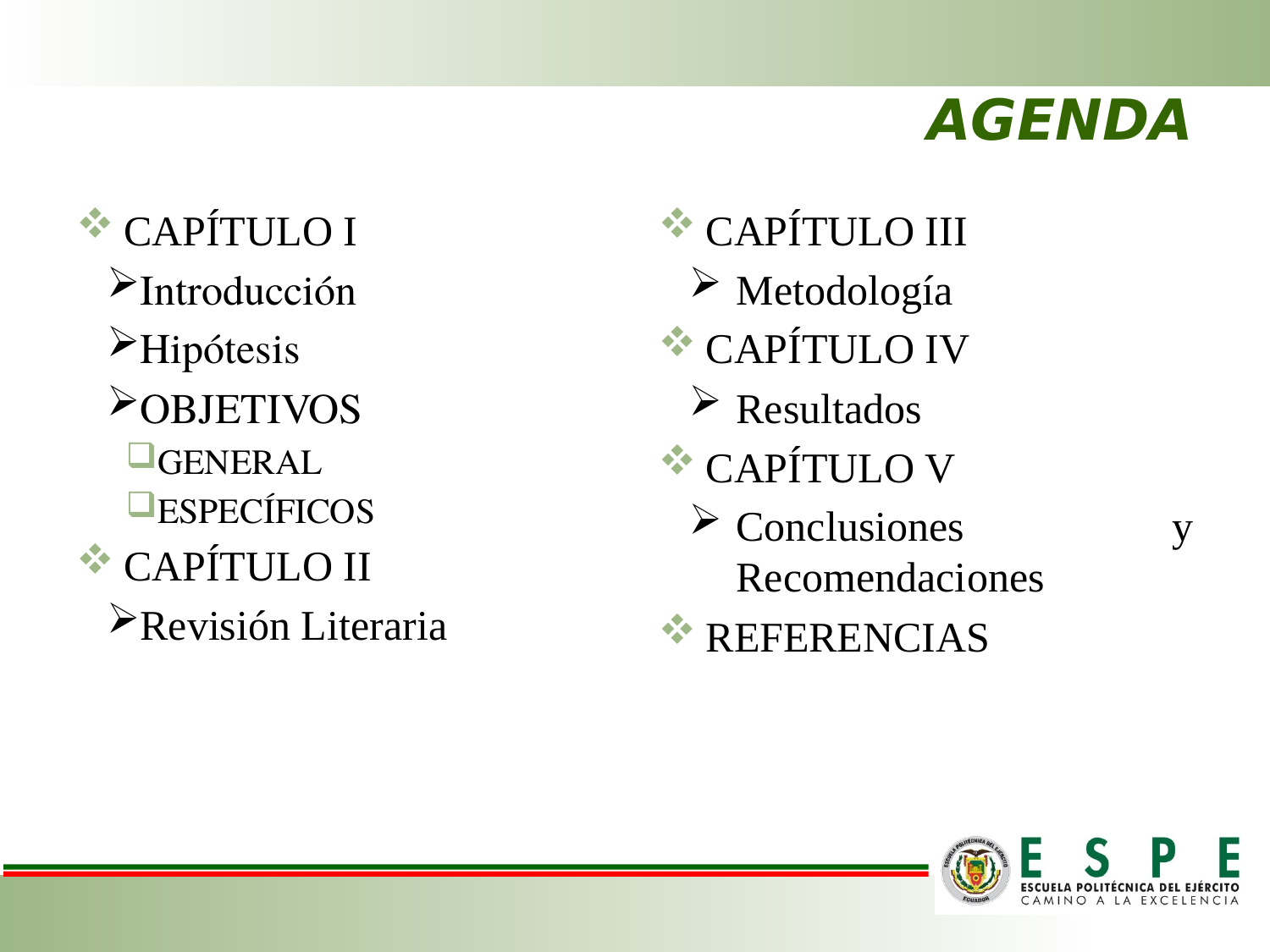

# AGENDA
CAPÍTULO I
Introducción
Hipótesis
OBJETIVOS
GENERAL
ESPECÍFICOS
CAPÍTULO II
Revisión Literaria
CAPÍTULO III
Metodología
CAPÍTULO IV
Resultados
CAPÍTULO V
Conclusiones y Recomendaciones
REFERENCIAS